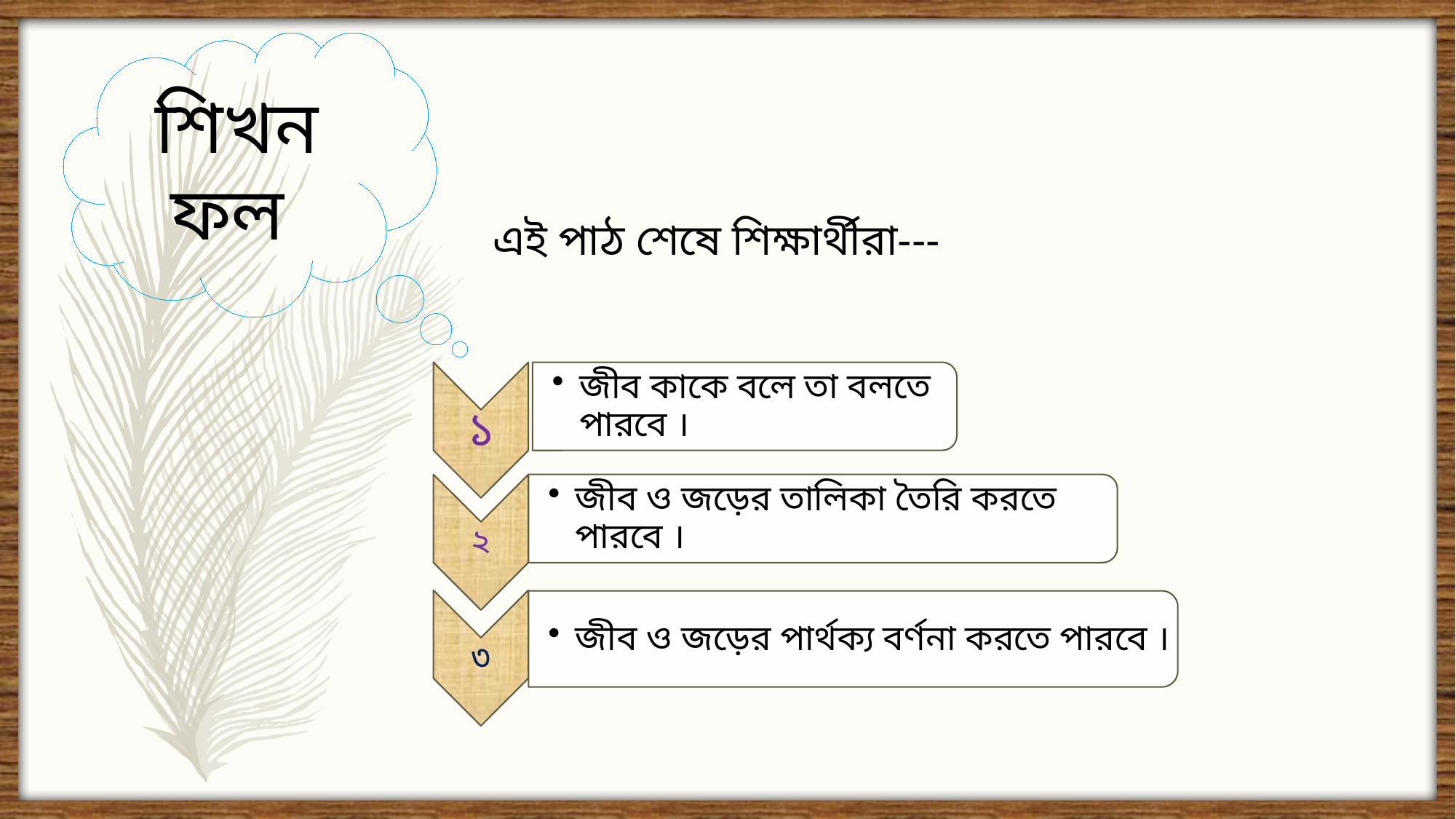

শিখনফল
এই পাঠ শেষে শিক্ষার্থীরা---
১
জীব কাকে বলে তা বলতে পারবে ।
২
জীব ও জড়ের তালিকা তৈরি করতে পারবে ।
৩
জীব ও জড়ের পার্থক্য বর্ণনা করতে পারবে ।